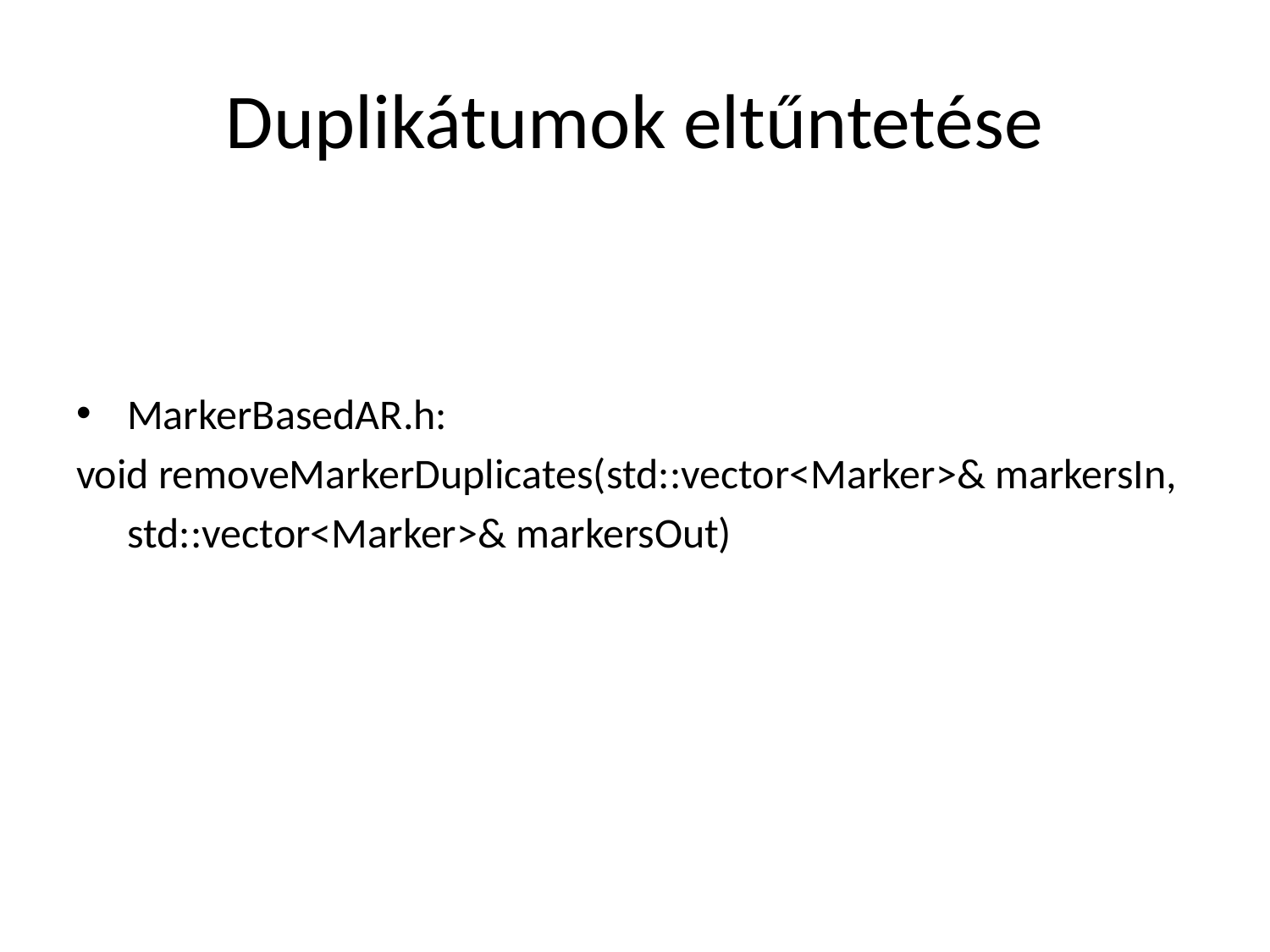

# Duplikátumok eltűntetése
MarkerBasedAR.h:
void removeMarkerDuplicates(std::vector<Marker>& markersIn,
	std::vector<Marker>& markersOut)